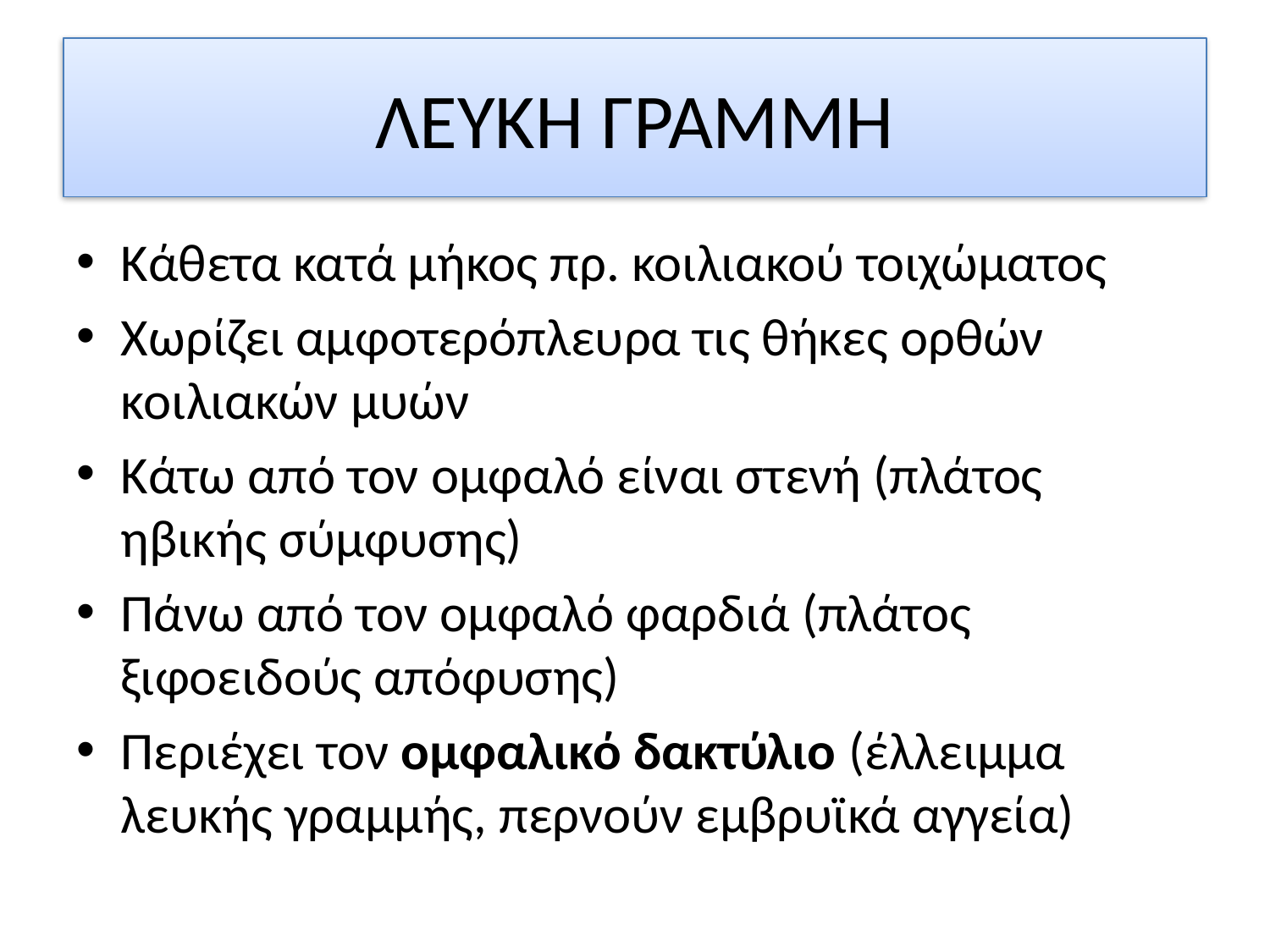

# ΛΕΥΚΗ ΓΡΑΜΜΗ
Κάθετα κατά μήκος πρ. κοιλιακού τοιχώματος
Χωρίζει αμφοτερόπλευρα τις θήκες ορθών κοιλιακών μυών
Κάτω από τον ομφαλό είναι στενή (πλάτος ηβικής σύμφυσης)
Πάνω από τον ομφαλό φαρδιά (πλάτος ξιφοειδούς απόφυσης)
Περιέχει τον ομφαλικό δακτύλιο (έλλειμμα λευκής γραμμής, περνούν εμβρυϊκά αγγεία)